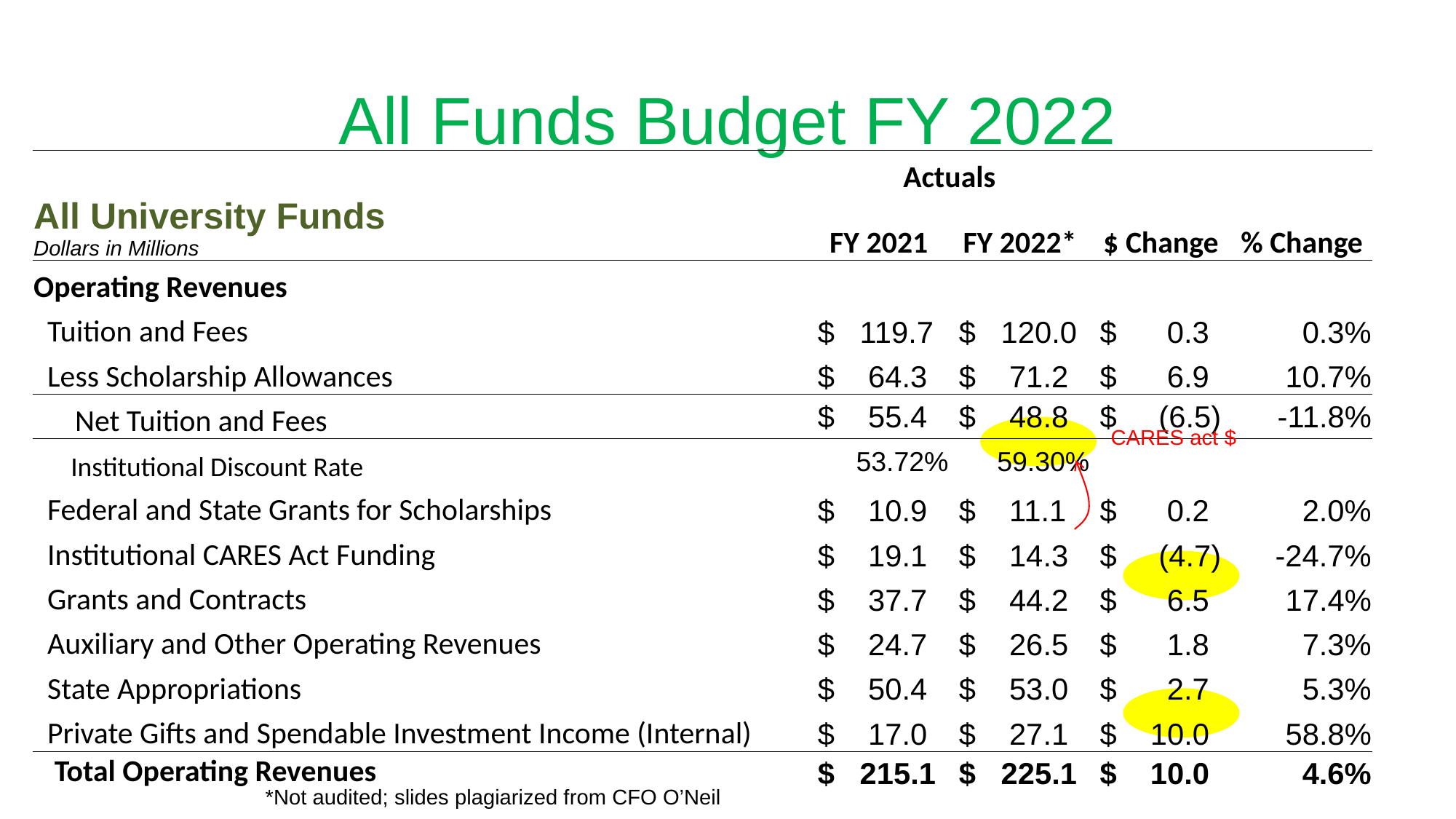

# All Funds Budget FY 2022
| All University Funds Dollars in Millions | Actuals |  |  |  |
| --- | --- | --- | --- | --- |
|  | FY 2021 | FY 2022\* | $ Change | % Change |
| Operating Revenues |  |  |  |  |
| Tuition and Fees | $ 119.7 | $ 120.0 | $ 0.3 | 0.3% |
| Less Scholarship Allowances | $ 64.3 | $ 71.2 | $ 6.9 | 10.7% |
| Net Tuition and Fees | $ 55.4 | $ 48.8 | $ (6.5) | -11.8% |
| Institutional Discount Rate | 53.72% | 59.30% |  |  |
| Federal and State Grants for Scholarships | $ 10.9 | $ 11.1 | $ 0.2 | 2.0% |
| Institutional CARES Act Funding | $ 19.1 | $ 14.3 | $ (4.7) | -24.7% |
| Grants and Contracts | $ 37.7 | $ 44.2 | $ 6.5 | 17.4% |
| Auxiliary and Other Operating Revenues | $ 24.7 | $ 26.5 | $ 1.8 | 7.3% |
| State Appropriations | $ 50.4 | $ 53.0 | $ 2.7 | 5.3% |
| Private Gifts and Spendable Investment Income (Internal) | $ 17.0 | $ 27.1 | $ 10.0 | 58.8% |
| Total Operating Revenues | $ 215.1 | $ 225.1 | $ 10.0 | 4.6% |

CARES act $

*Not audited; slides plagiarized from CFO O’Neil